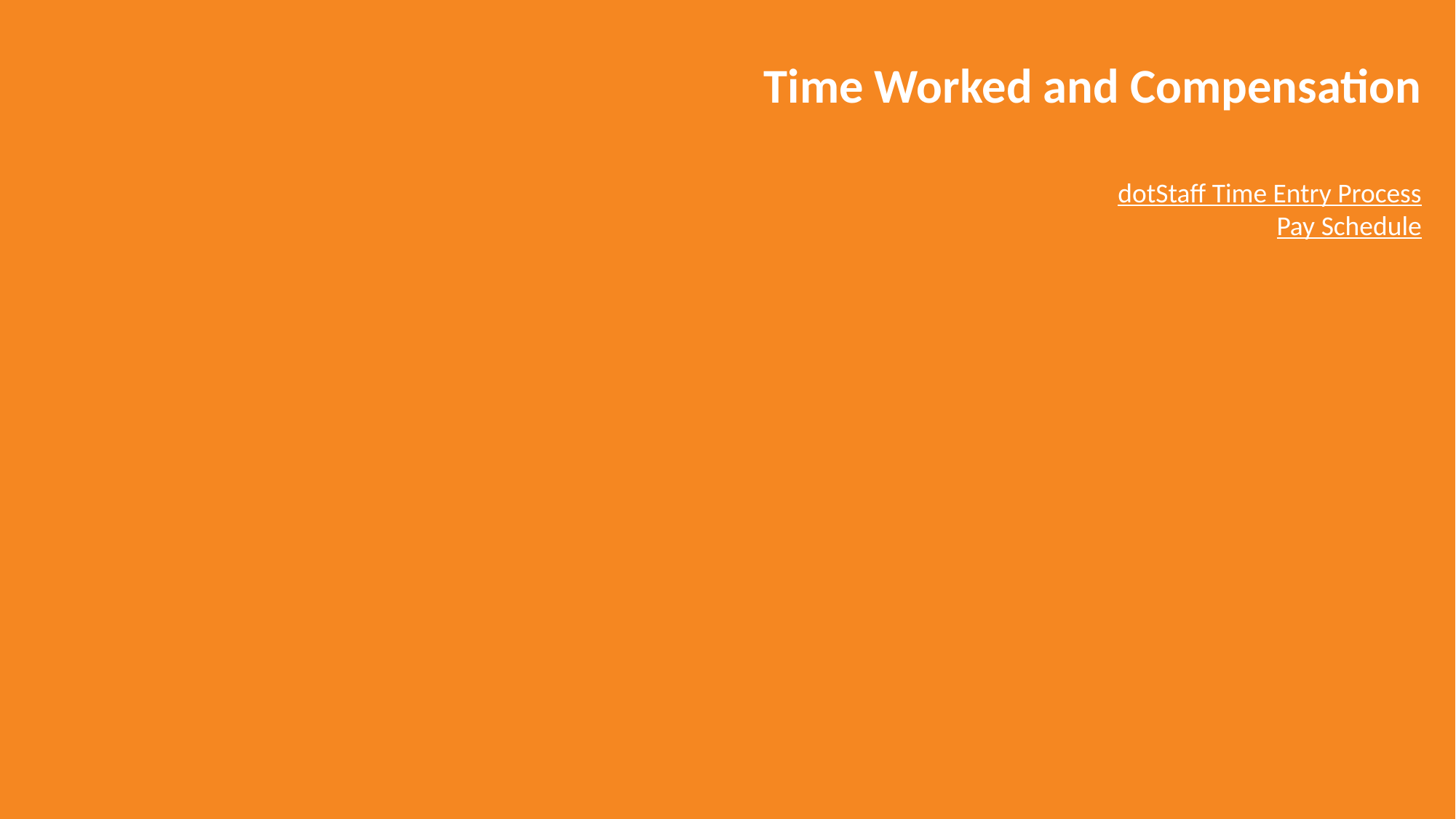

Time Worked and Compensation
dotStaff Time Entry Process
Pay Schedule
17